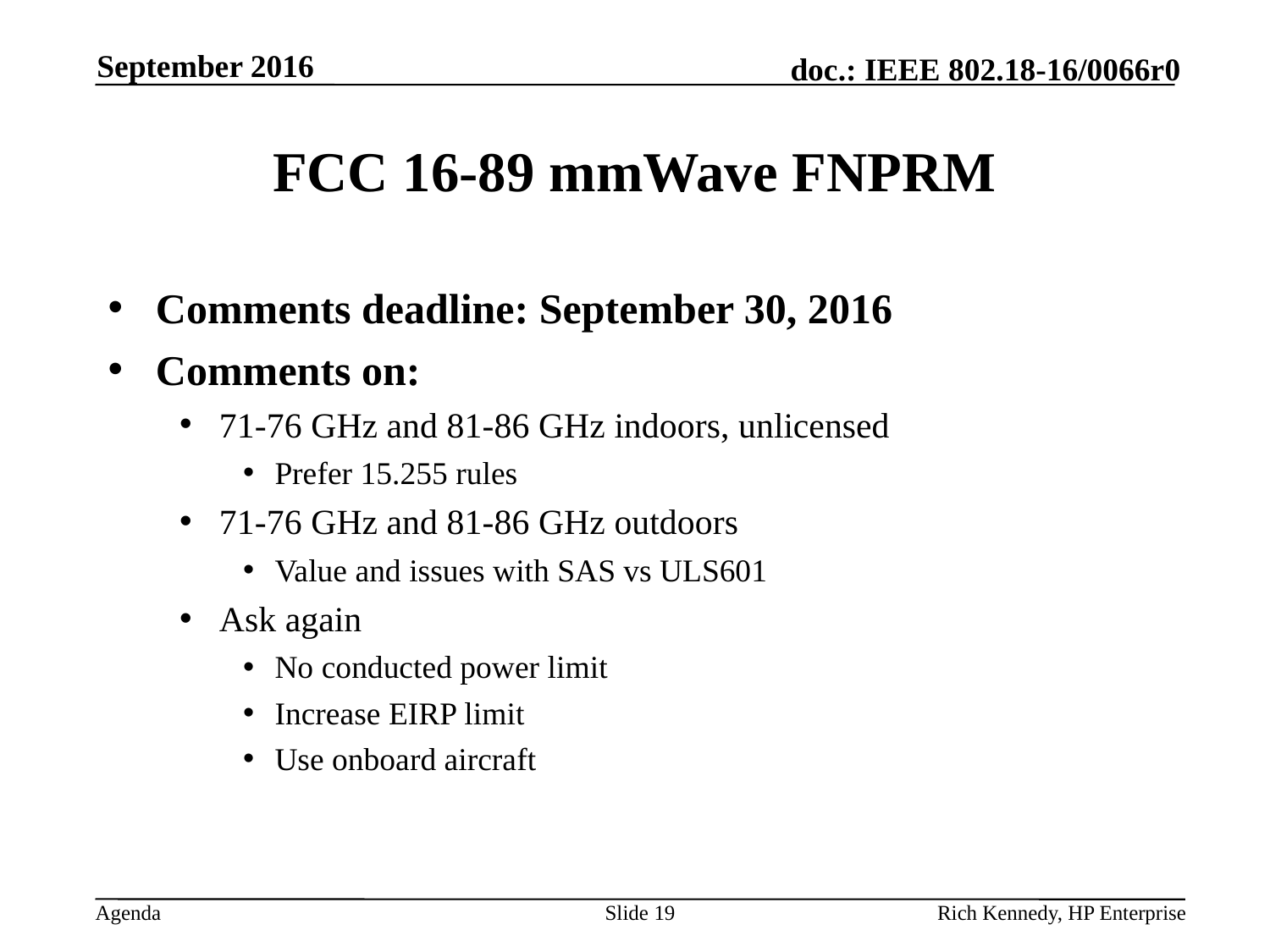

September 2016
# FCC 16-89 mmWave FNPRM
Comments deadline: September 30, 2016
Comments on:
71-76 GHz and 81-86 GHz indoors, unlicensed
Prefer 15.255 rules
71-76 GHz and 81-86 GHz outdoors
Value and issues with SAS vs ULS601
Ask again
No conducted power limit
Increase EIRP limit
Use onboard aircraft

Slide 19
Rich Kennedy, HP Enterprise